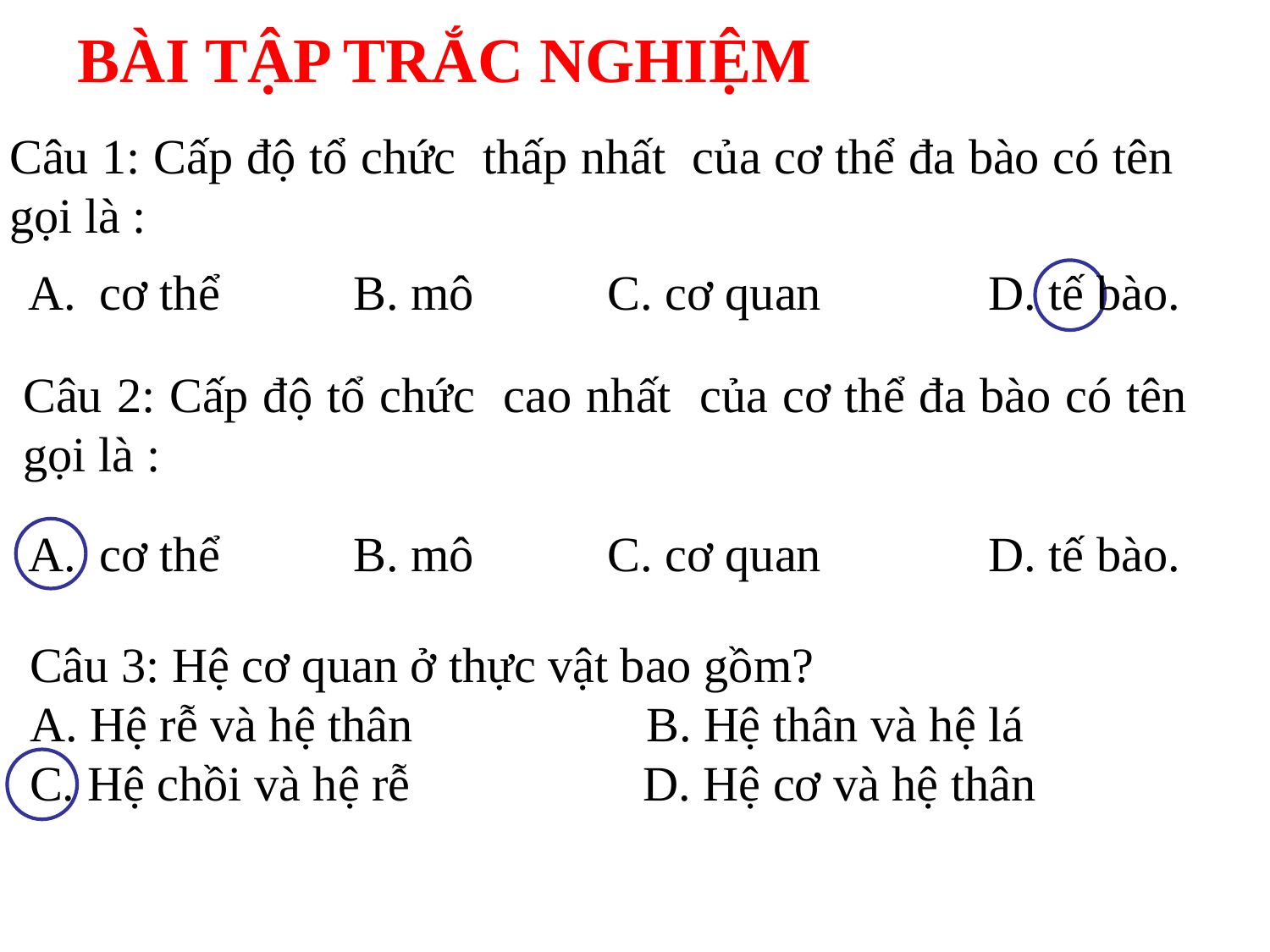

BÀI TẬP TRẮC NGHIỆM
Câu 1: Cấp độ tổ chức  thấp nhất  của cơ thể đa bào có tên gọi là :
cơ thể		B. mô		C. cơ quan	 	D. tế bào.

Câu 2: Cấp độ tổ chức  cao nhất  của cơ thể đa bào có tên gọi là :
cơ thể		B. mô		C. cơ quan	 	D. tế bào.

Câu 3: Hệ cơ quan ở thực vật bao gồm?
A. Hệ rễ và hệ thân                   B. Hệ thân và hệ lá
C. Hệ chồi và hệ rễ                   D. Hệ cơ và hệ thân